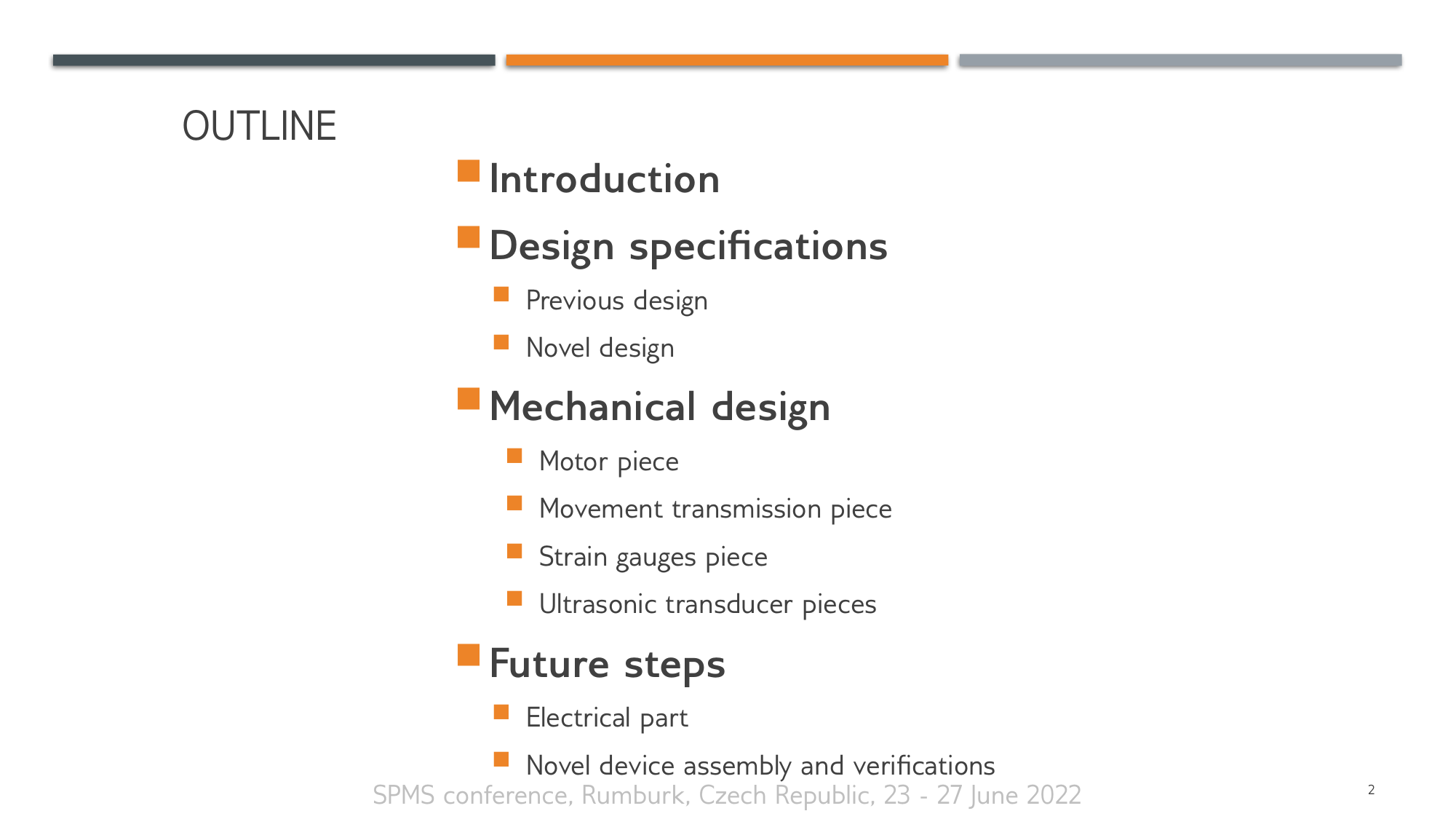

# OUTLINE
Introduction
Design specifications
Previous design
Novel design
Mechanical design
Motor piece
Movement transmission piece
Strain gauges piece
Ultrasonic transducer pieces
Future steps
Electrical part
Novel device assembly and verifications

2
SPMS conference, Rumburk, Czech Republic, 23 - 27 June 2022